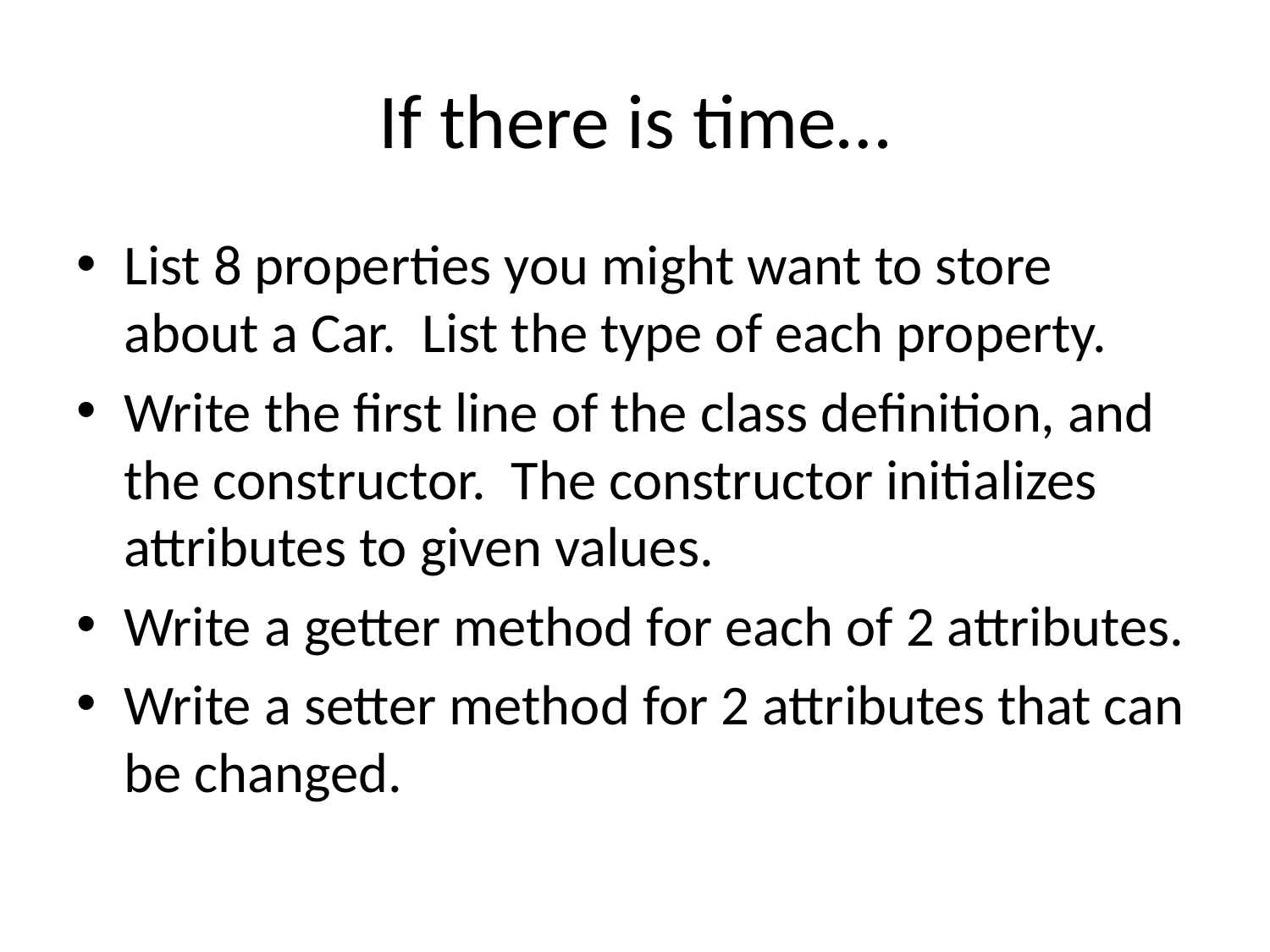

# If there is time…
List 8 properties you might want to store about a Car.  List the type of each property.
Write the first line of the class definition, and the constructor.  The constructor initializes attributes to given values.
Write a getter method for each of 2 attributes.
Write a setter method for 2 attributes that can be changed.